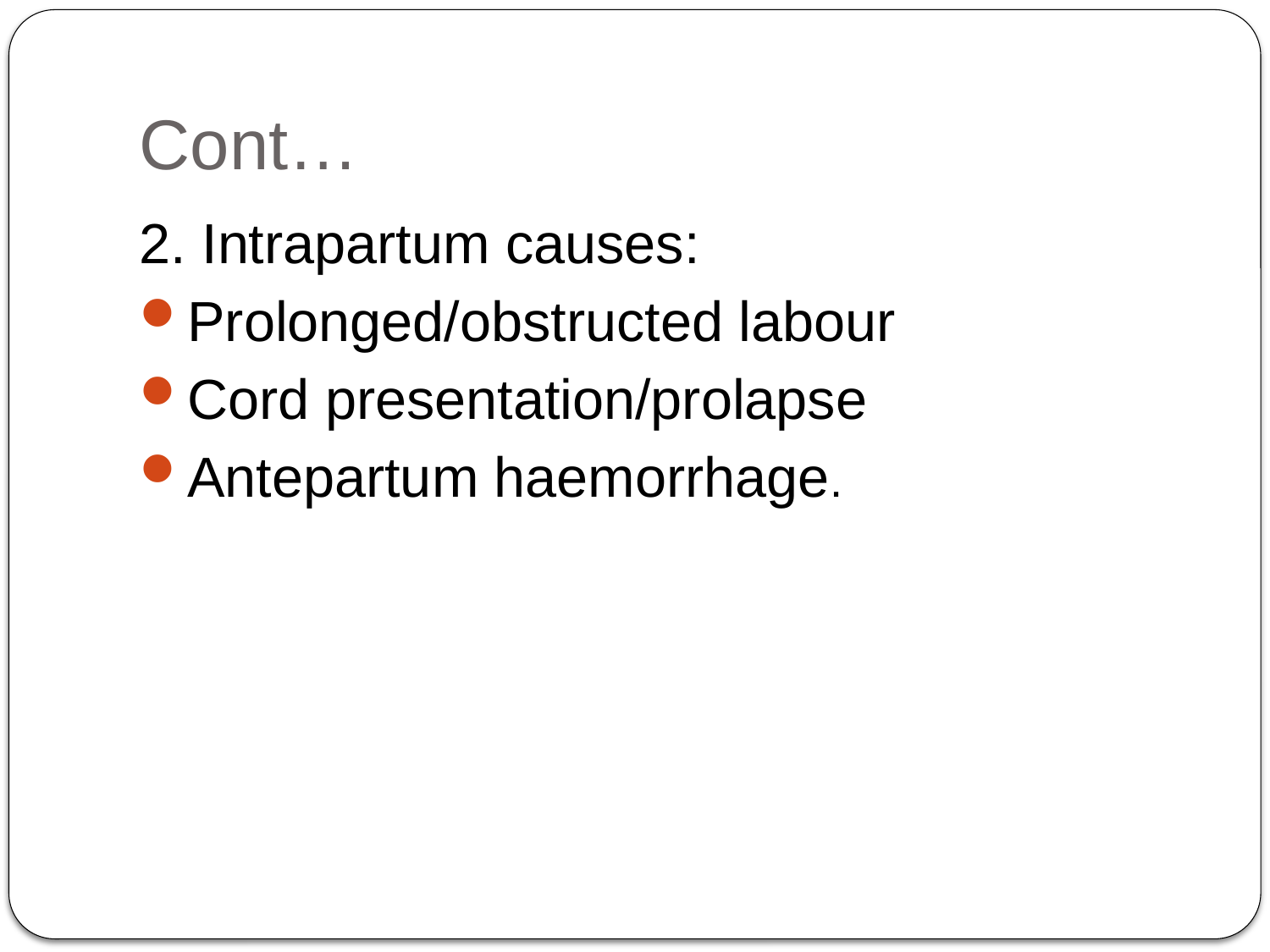

# Cont…
2. Intrapartum causes:
Prolonged/obstructed labour
Cord presentation/prolapse
Antepartum haemorrhage.